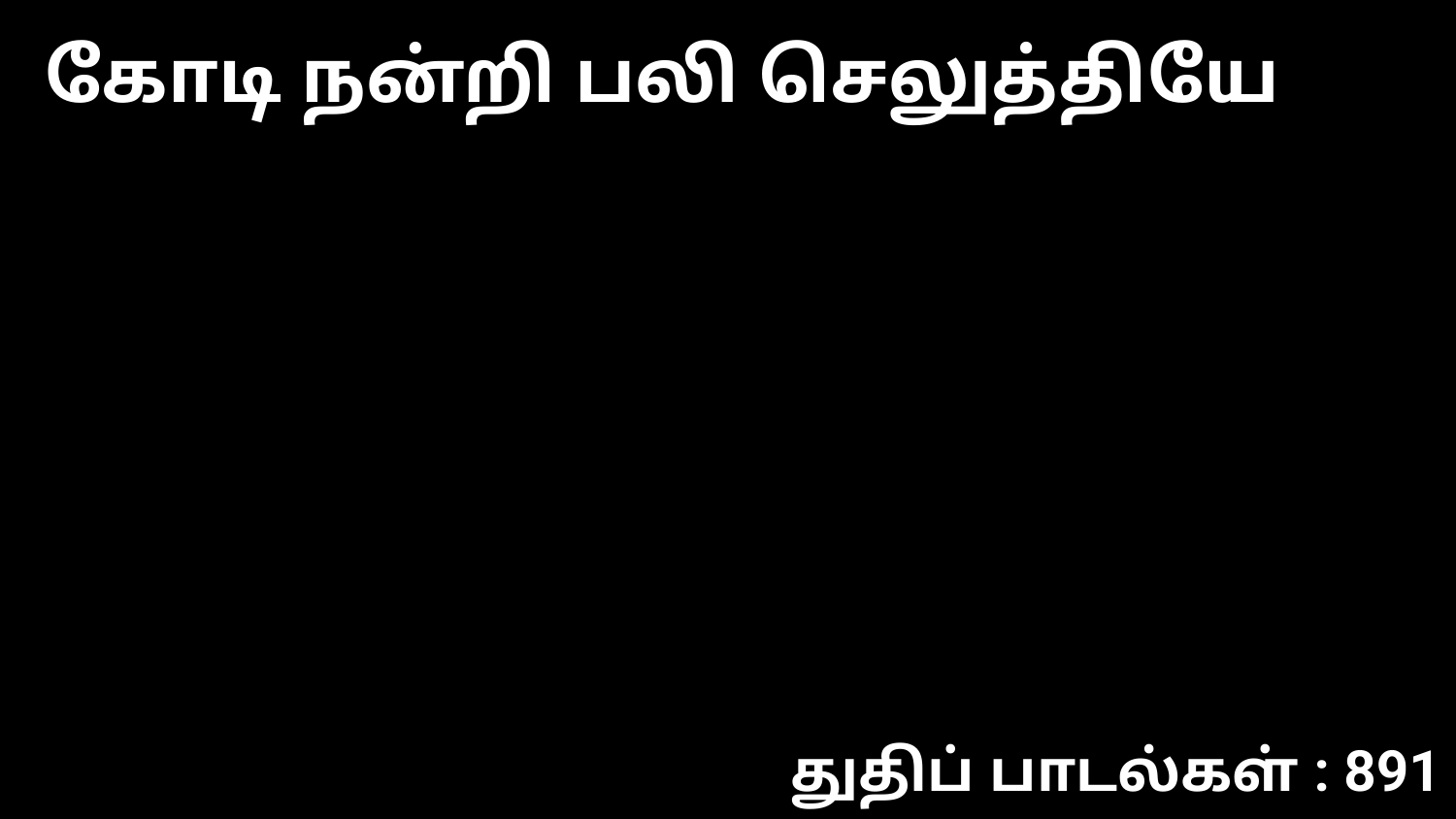

கோடி நன்றி பலி செலுத்தியே
துதிப் பாடல்கள் : 891